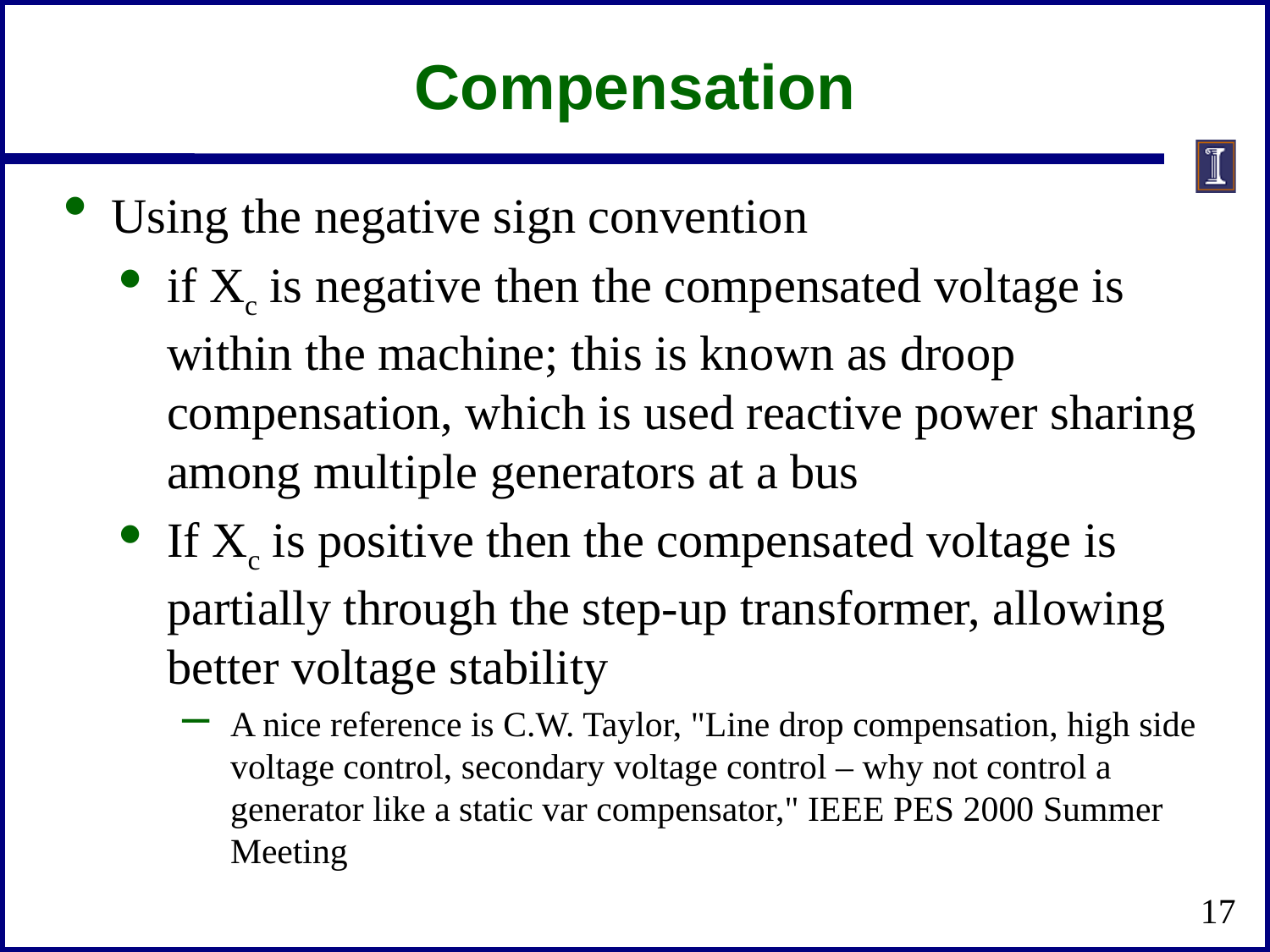

# Compensation
Using the negative sign convention
if Xc is negative then the compensated voltage is within the machine; this is known as droop compensation, which is used reactive power sharing among multiple generators at a bus
If Xc is positive then the compensated voltage is partially through the step-up transformer, allowing better voltage stability
A nice reference is C.W. Taylor, "Line drop compensation, high side voltage control, secondary voltage control – why not control a generator like a static var compensator," IEEE PES 2000 Summer Meeting

17